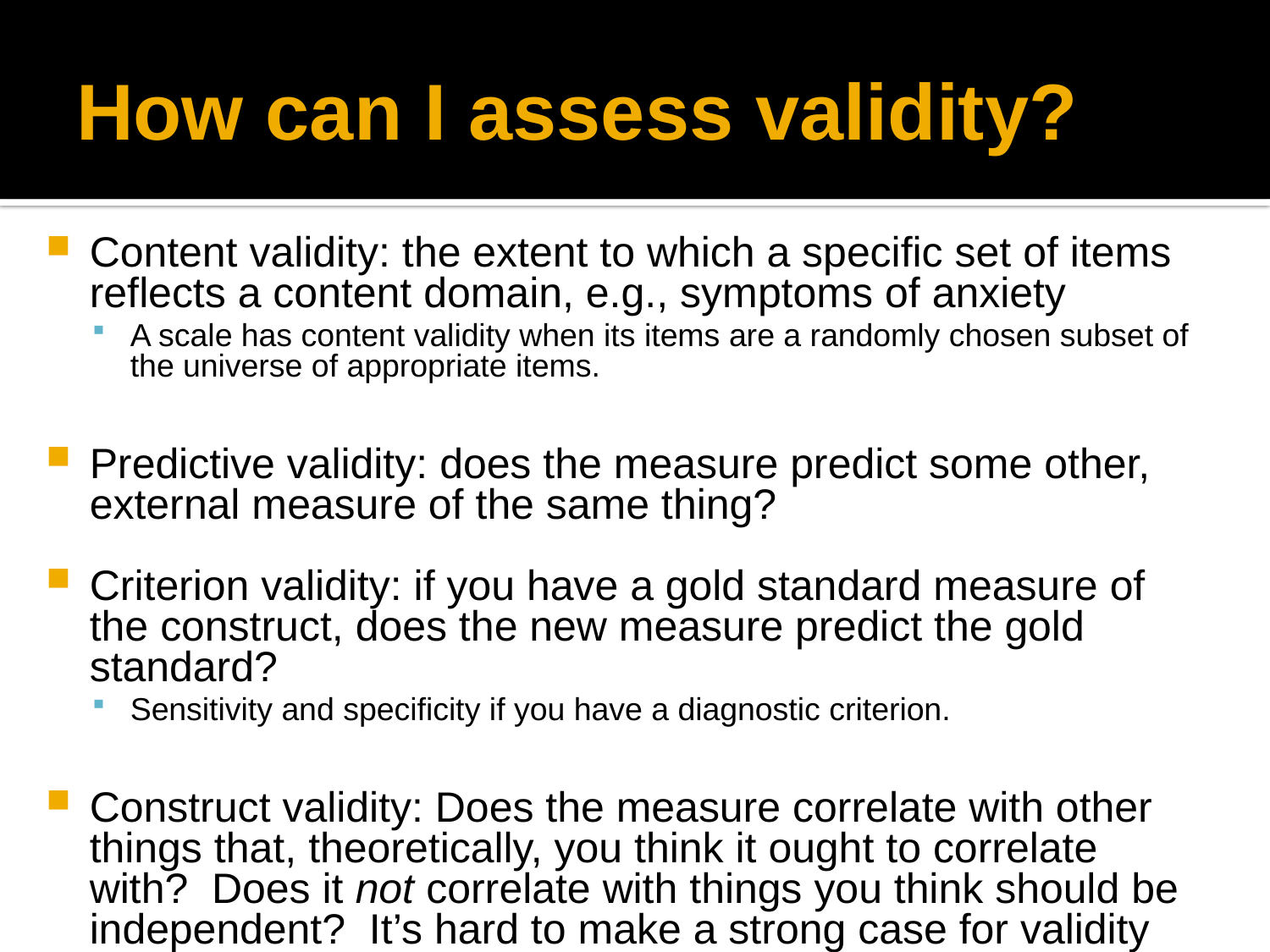

# How can I assess validity?
Content validity: the extent to which a specific set of items reflects a content domain, e.g., symptoms of anxiety
A scale has content validity when its items are a randomly chosen subset of the universe of appropriate items.

Predictive validity: does the measure predict some other, external measure of the same thing?

Criterion validity: if you have a gold standard measure of the construct, does the new measure predict the gold standard?
Sensitivity and specificity if you have a diagnostic criterion.

Construct validity: Does the measure correlate with other things that, theoretically, you think it ought to correlate with?  Does it not correlate with things you think should be independent?  It’s hard to make a strong case for validity using only construct validity.